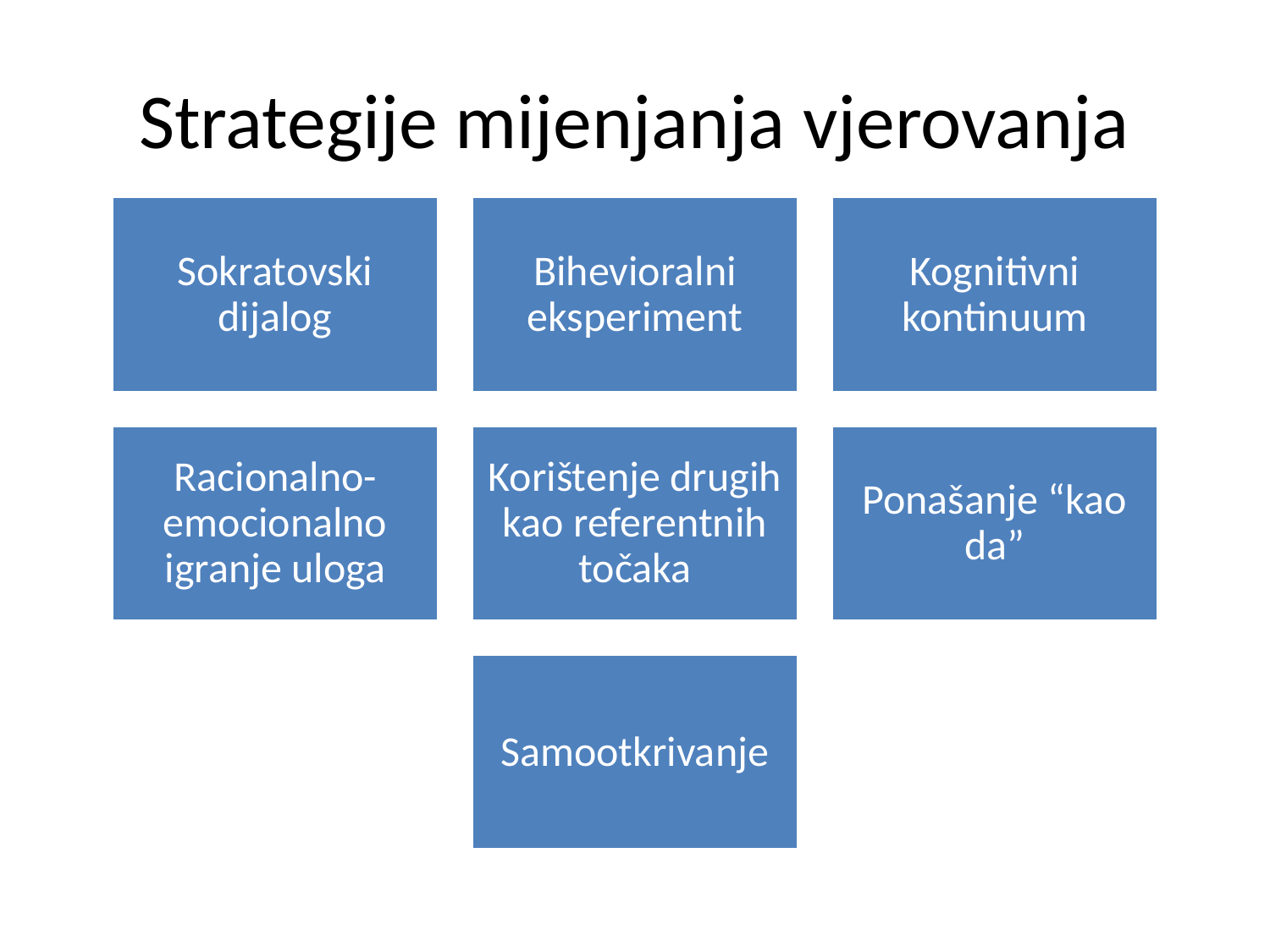

# Strategije mijenjanja vjerovanja
Sokratovski dijalog
Bihevioralni eksperiment
Kognitivni kontinuum
Racionalno-emocionalno igranje uloga
Korištenje drugih kao referentnih točaka
Ponašanje “kao da”
Samootkrivanje